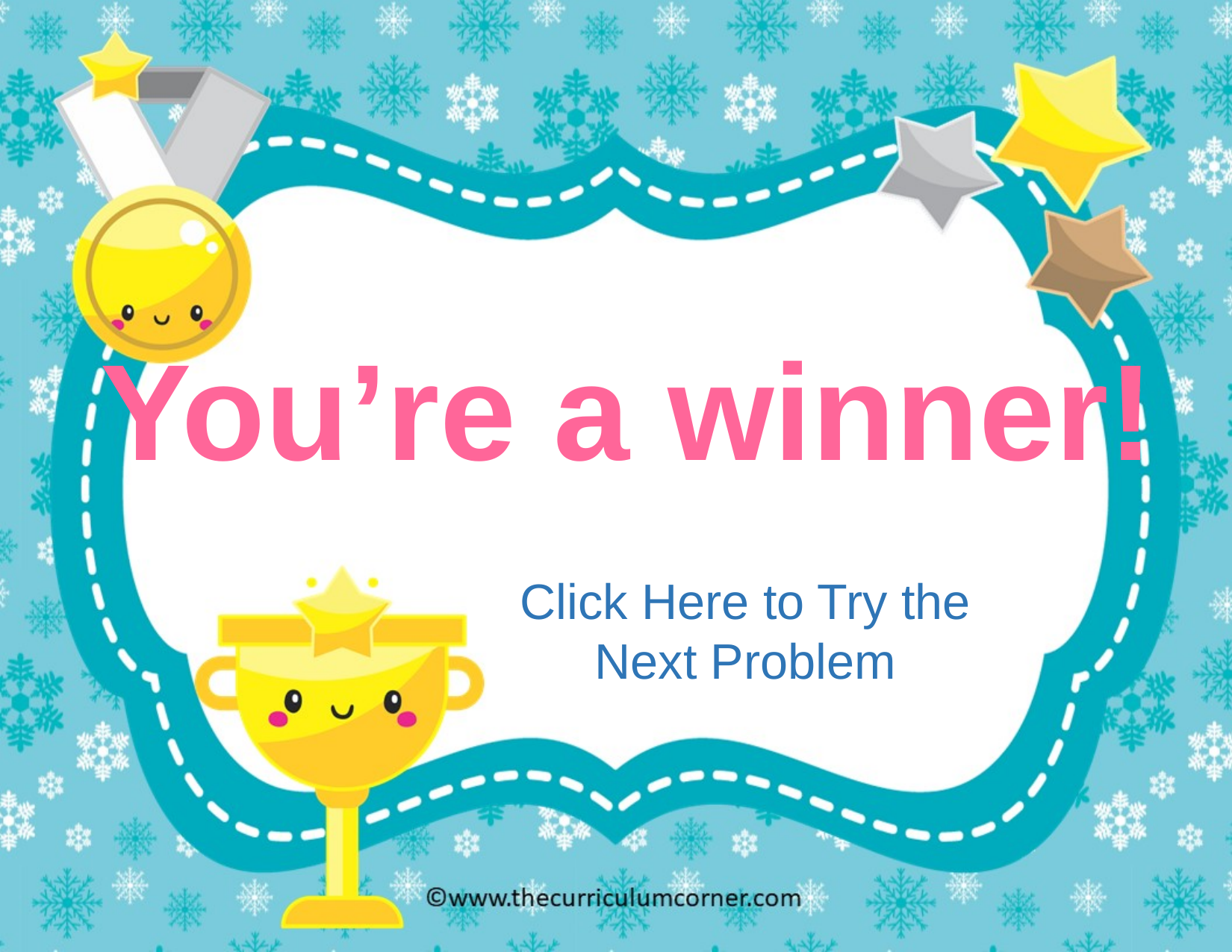

You’re a winner!
Click Here to Try the Next Problem